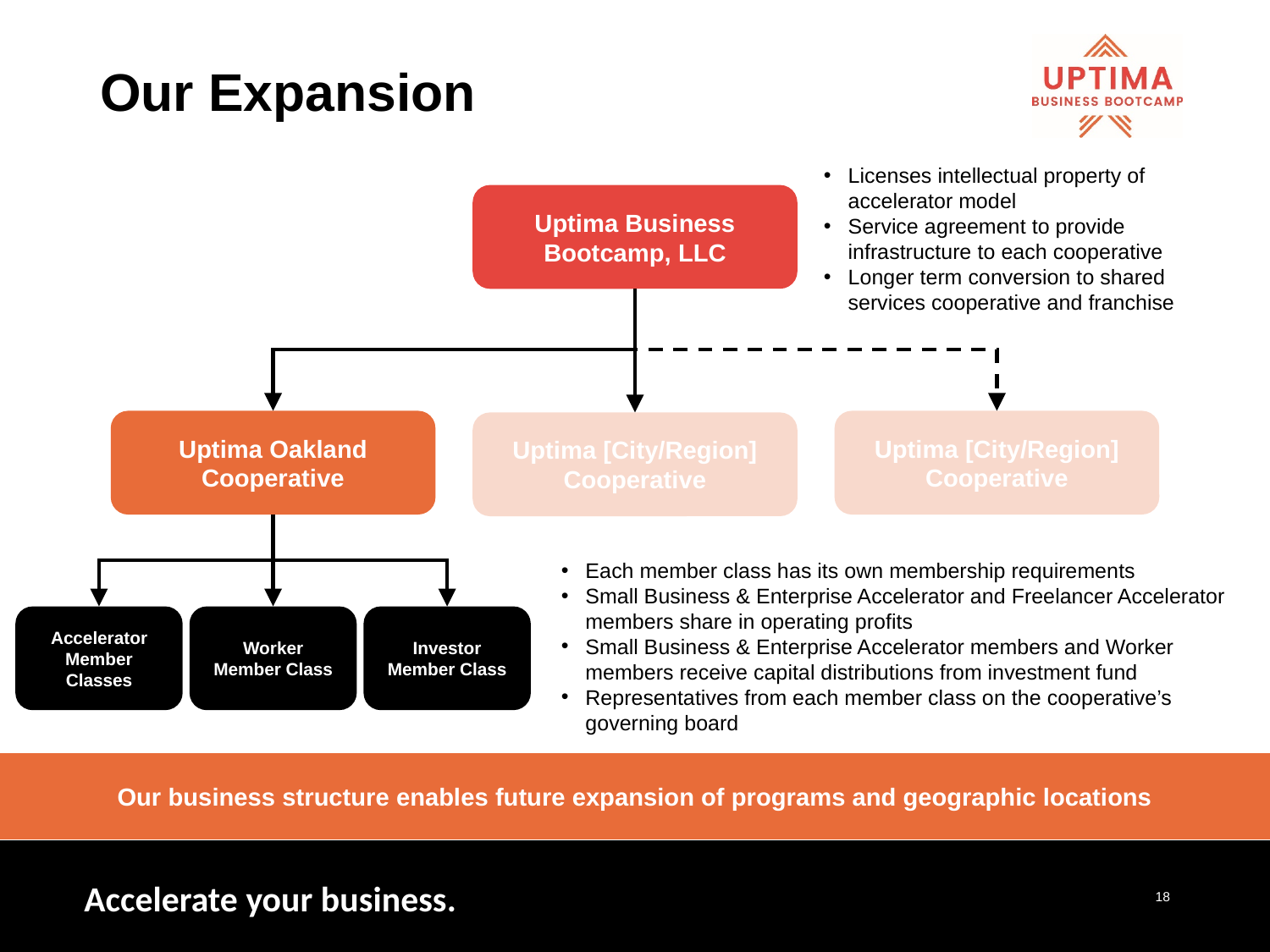

# Our Expansion
Licenses intellectual property of accelerator model
Service agreement to provide infrastructure to each cooperative
Longer term conversion to shared services cooperative and franchise
Uptima Business Bootcamp, LLC
Uptima [City/Region] Cooperative
Uptima Oakland Cooperative
Uptima [City/Region] Cooperative
Each member class has its own membership requirements
Small Business & Enterprise Accelerator and Freelancer Accelerator members share in operating profits
Small Business & Enterprise Accelerator members and Worker members receive capital distributions from investment fund
Representatives from each member class on the cooperative’s governing board
Investor Member Class
Accelerator Member Classes
Worker Member Class
Our business structure enables future expansion of programs and geographic locations
18